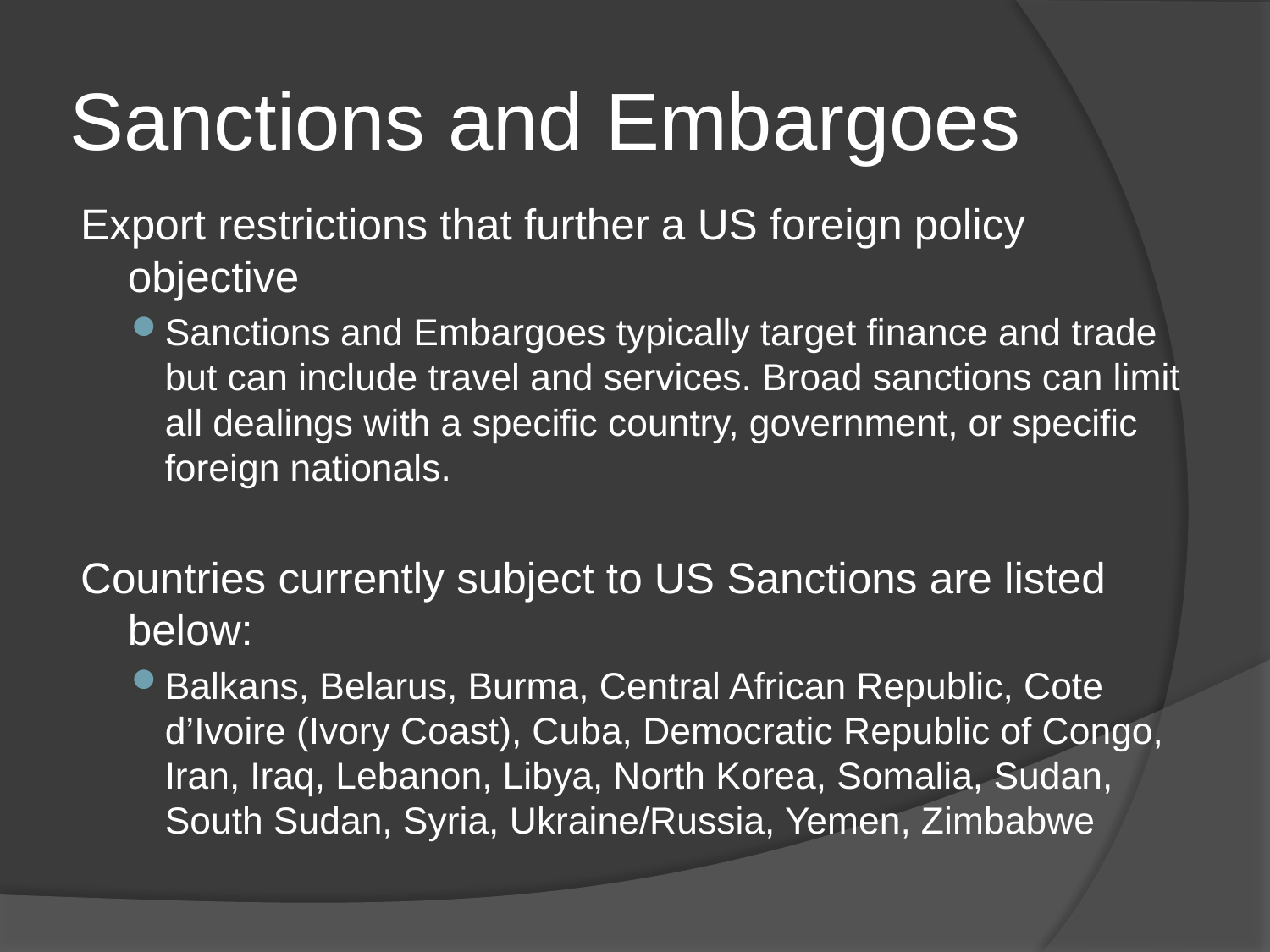

# Sanctions and Embargoes
Export restrictions that further a US foreign policy objective
Sanctions and Embargoes typically target finance and trade but can include travel and services. Broad sanctions can limit all dealings with a specific country, government, or specific foreign nationals.

Countries currently subject to US Sanctions are listed below:
Balkans, Belarus, Burma, Central African Republic, Cote d’Ivoire (Ivory Coast), Cuba, Democratic Republic of Congo, Iran, Iraq, Lebanon, Libya, North Korea, Somalia, Sudan, South Sudan, Syria, Ukraine/Russia, Yemen, Zimbabwe